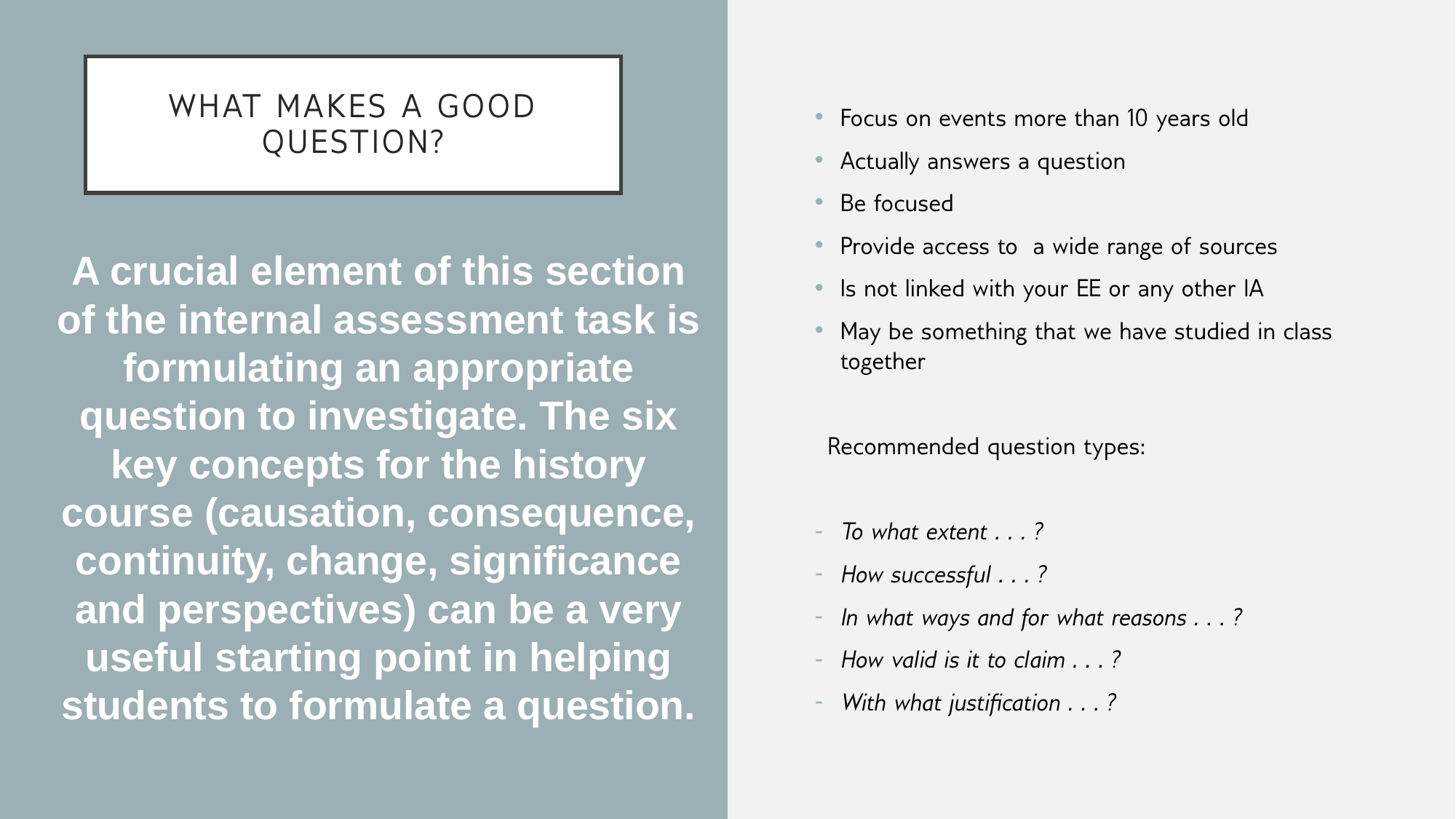

# What makes a good question?
Focus on events more than 10 years old
Actually answers a question
Be focused
Provide access to  a wide range of sources
Is not linked with your EE or any other IA
May be something that we have studied in class together

Recommended question types:

To what extent . . . ?
How successful . . . ?
In what ways and for what reasons . . . ?
How valid is it to claim . . . ?
With what justification . . . ?
A crucial element of this section of the internal assessment task is formulating an appropriate question to investigate. The six key concepts for the history course (causation, consequence, continuity, change, significance and perspectives) can be a very useful starting point in helping students to formulate a question.